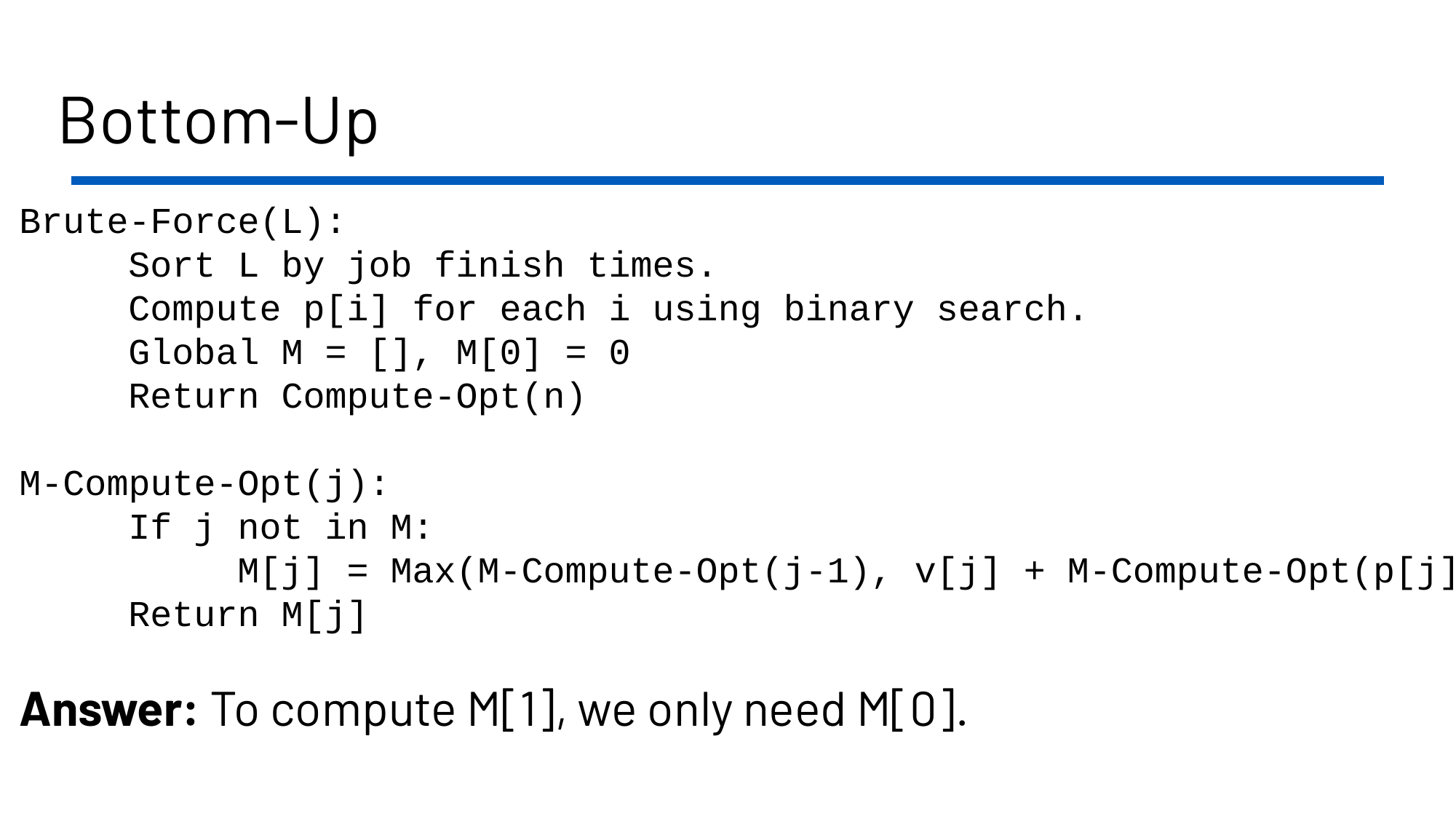

# Bottom-Up
Brute-Force(L):
	Sort L by job finish times.
	Compute p[i] for each i using binary search.
	Global M = [], M[0] = 0
	Return Compute-Opt(n)

M-Compute-Opt(j):
	If j not in M:
		M[j] = Max(M-Compute-Opt(j-1), v[j] + M-Compute-Opt(p[j])}
	Return M[j]

Answer: To compute M[1], we only need M[0].